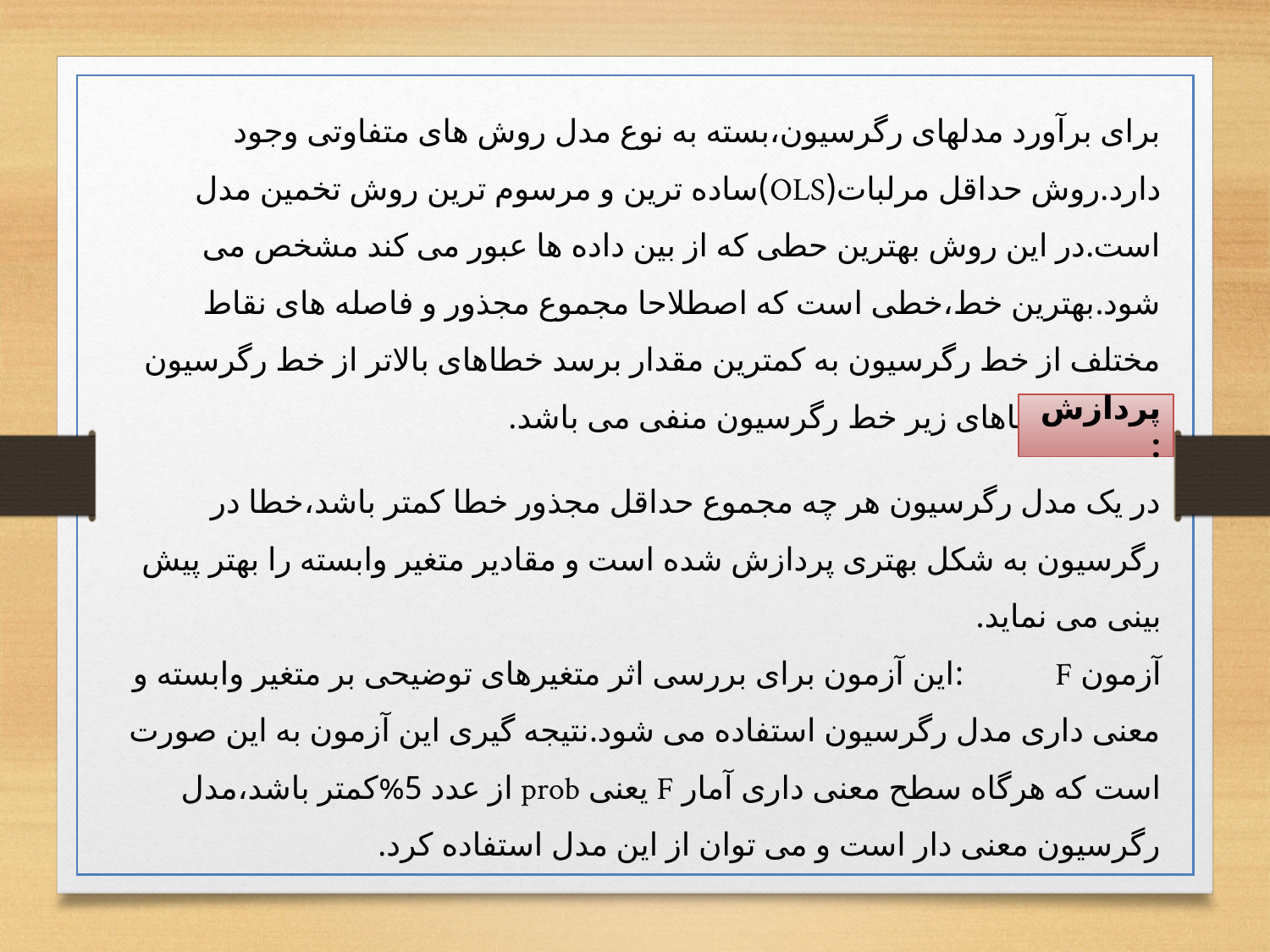

برای برآورد مدلهای رگرسیون،بسته به نوع مدل روش های متفاوتی وجود دارد.روش حداقل مرلبات(OLS)ساده ترین و مرسوم ترین روش تخمین مدل است.در این روش بهترین حطی که از بین داده ها عبور می کند مشخص می شود.بهترین خط،خطی است که اصطلاحا مجموع مجذور و فاصله های نقاط مختلف از خط رگرسیون به کمترین مقدار برسد خطاهای بالاتر از خط رگرسیون مثبت و خطاهای زیر خط رگرسیون منفی می باشد.
پردازش:
در یک مدل رگرسیون هر چه مجموع حداقل مجذور خطا کمتر باشد،خطا در رگرسیون به شکل بهتری پردازش شده است و مقادیر متغیر وابسته را بهتر پیش بینی می نماید.
آزمون F           :این آزمون برای بررسی اثر متغیرهای توضیحی بر متغیر وابسته و معنی داری مدل رگرسیون استفاده می شود.نتیجه گیری این آزمون به این صورت است که هرگاه سطح معنی داری آمار F یعنی prob از عدد 5%کمتر باشد،مدل رگرسیون معنی دار است و می توان از این مدل استفاده کرد.